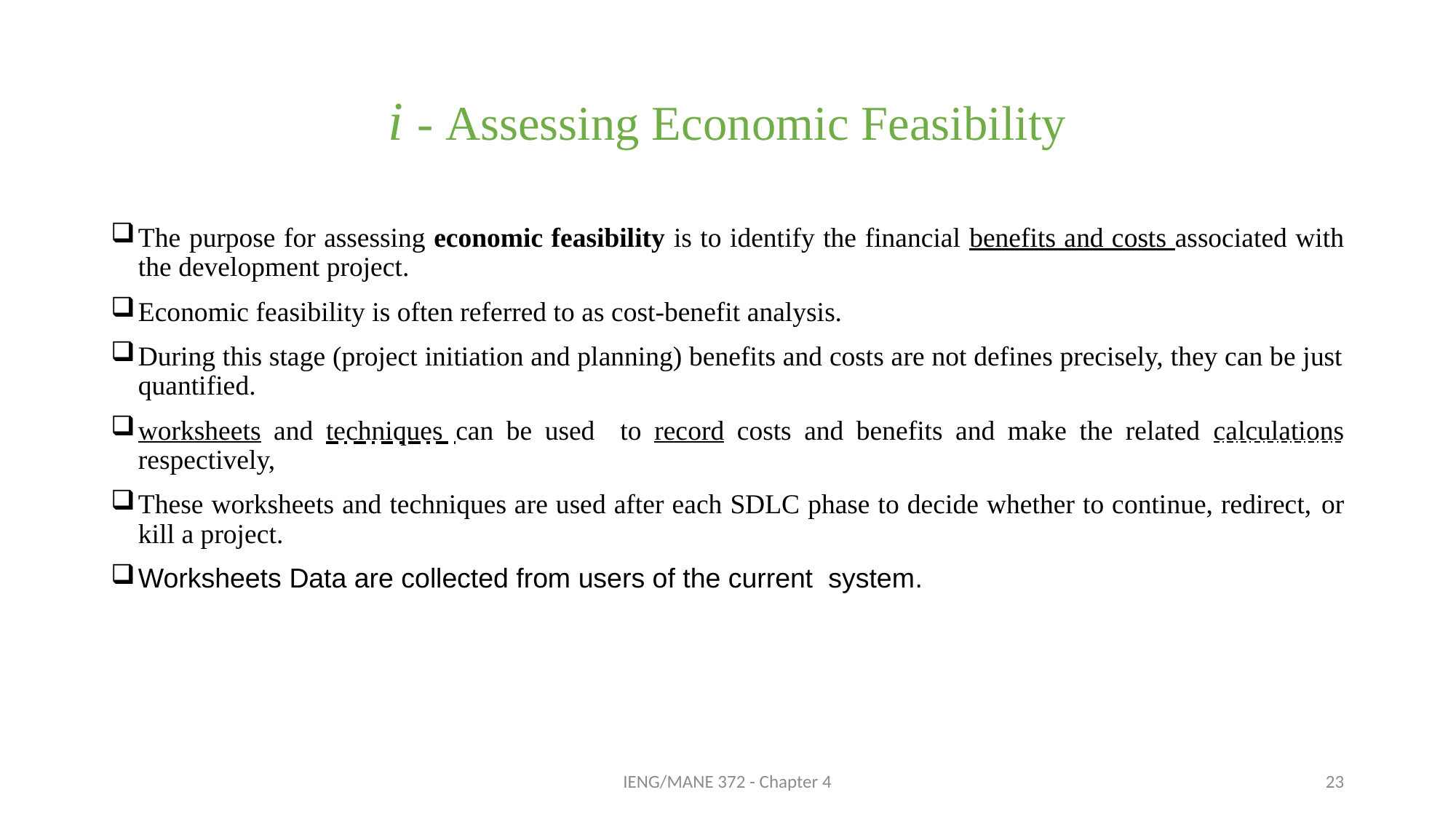

# i - Assessing Economic Feasibility
The purpose for assessing economic feasibility is to identify the financial benefits and costs associated with the development project.
Economic feasibility is often referred to as cost-benefit analysis.
During this stage (project initiation and planning) benefits and costs are not defines precisely, they can be just quantified.
worksheets and techniques can be used  to record costs and benefits and make the related calculations respectively,
These worksheets and techniques are used after each SDLC phase to decide whether to continue, redirect, or kill a project.
Worksheets Data are collected from users of the current  system.

IENG/MANE 372 - Chapter 4
23